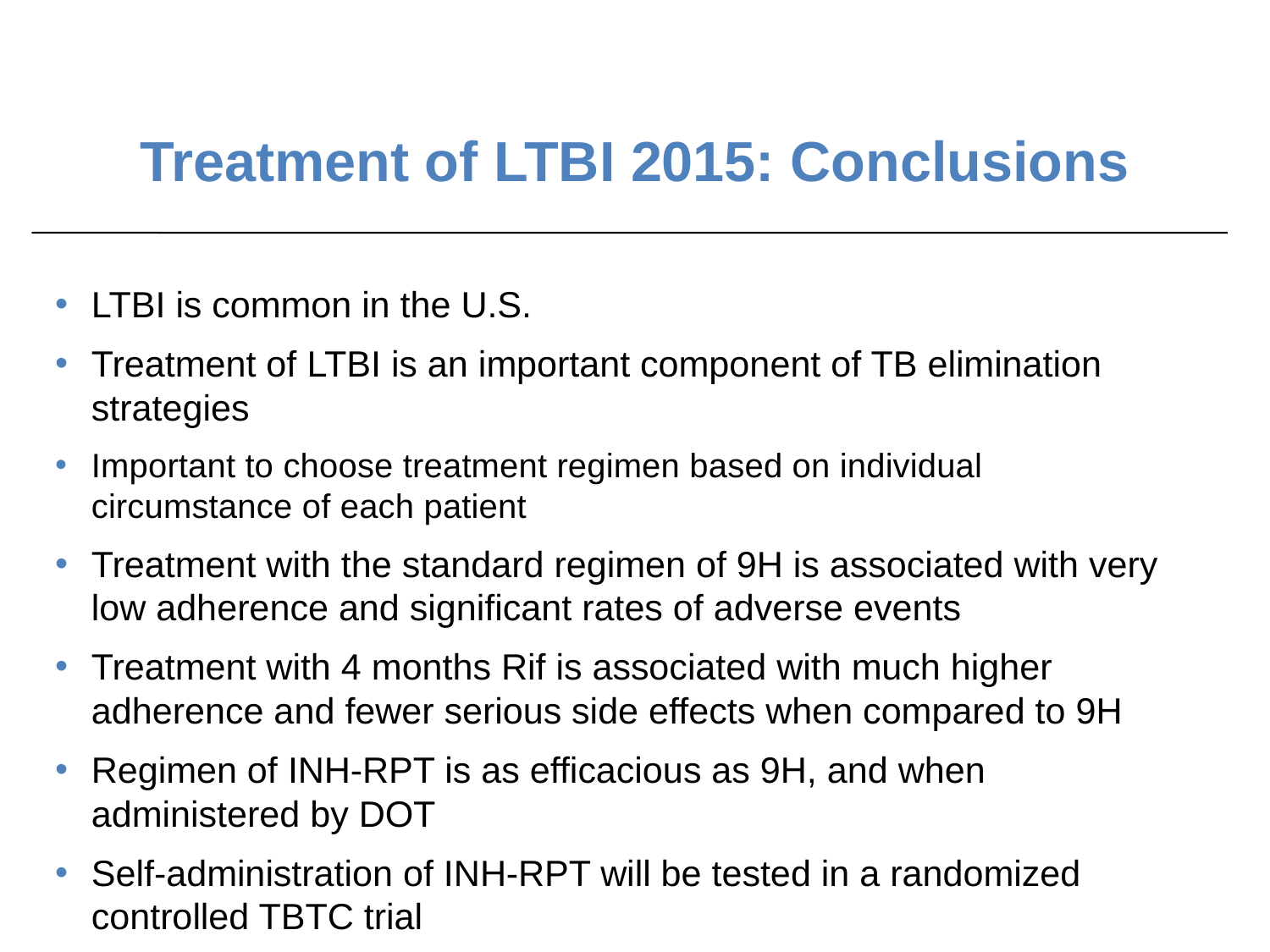

# Treatment of LTBI 2015: Conclusions

LTBI is common in the U.S.
Treatment of LTBI is an important component of TB elimination strategies
Important to choose treatment regimen based on individual circumstance of each patient
Treatment with the standard regimen of 9H is associated with very low adherence and significant rates of adverse events
Treatment with 4 months Rif is associated with much higher adherence and fewer serious side effects when compared to 9H
Regimen of INH-RPT is as efficacious as 9H, and when administered by DOT
Self-administration of INH-RPT will be tested in a randomized controlled TBTC trial